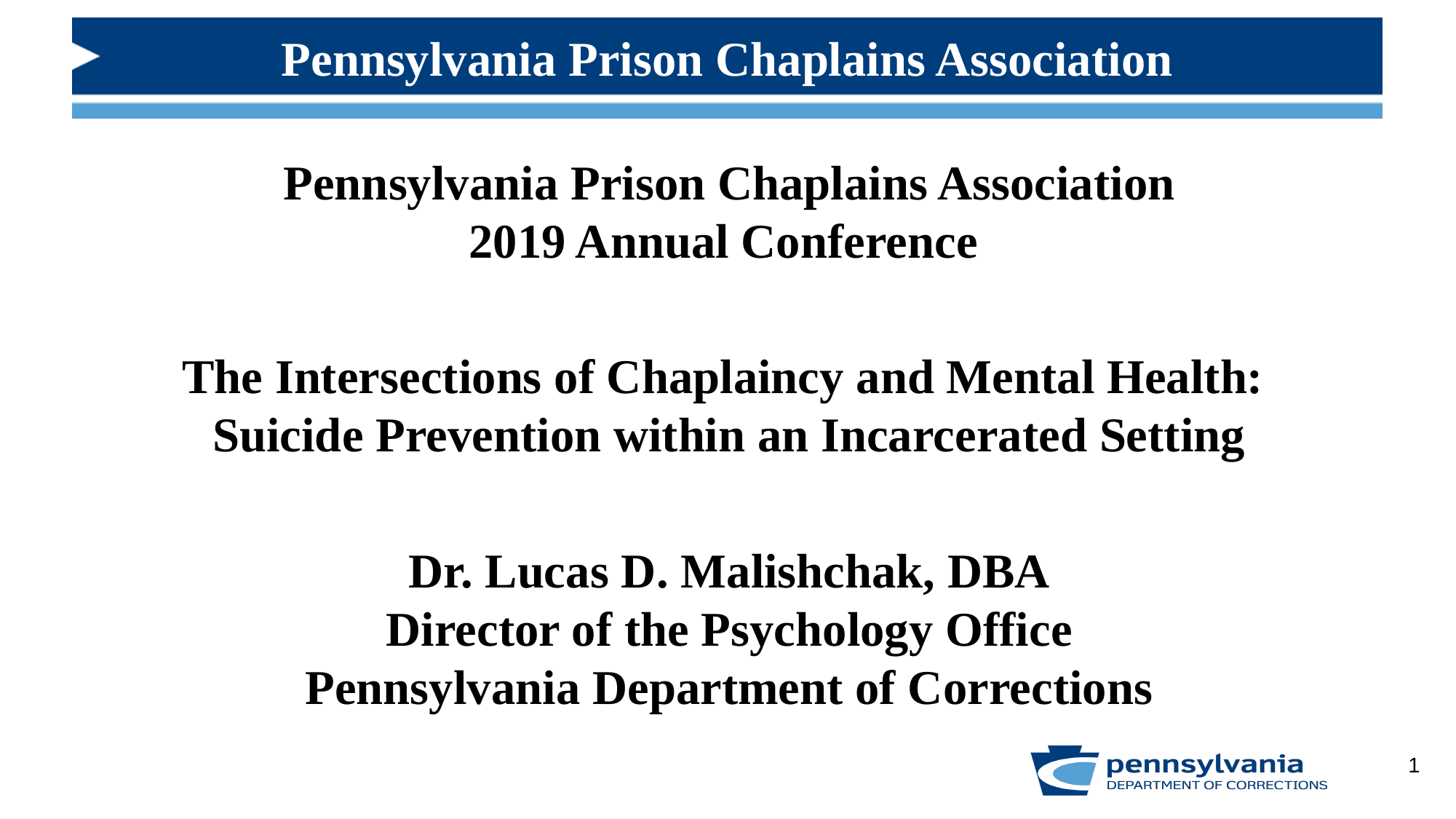

# Pennsylvania Prison Chaplains Association
Pennsylvania Prison Chaplains Association
2019 Annual Conference

The Intersections of Chaplaincy and Mental Health:
Suicide Prevention within an Incarcerated Setting

Dr. Lucas D. Malishchak, DBA
Director of the Psychology Office
Pennsylvania Department of Corrections
1